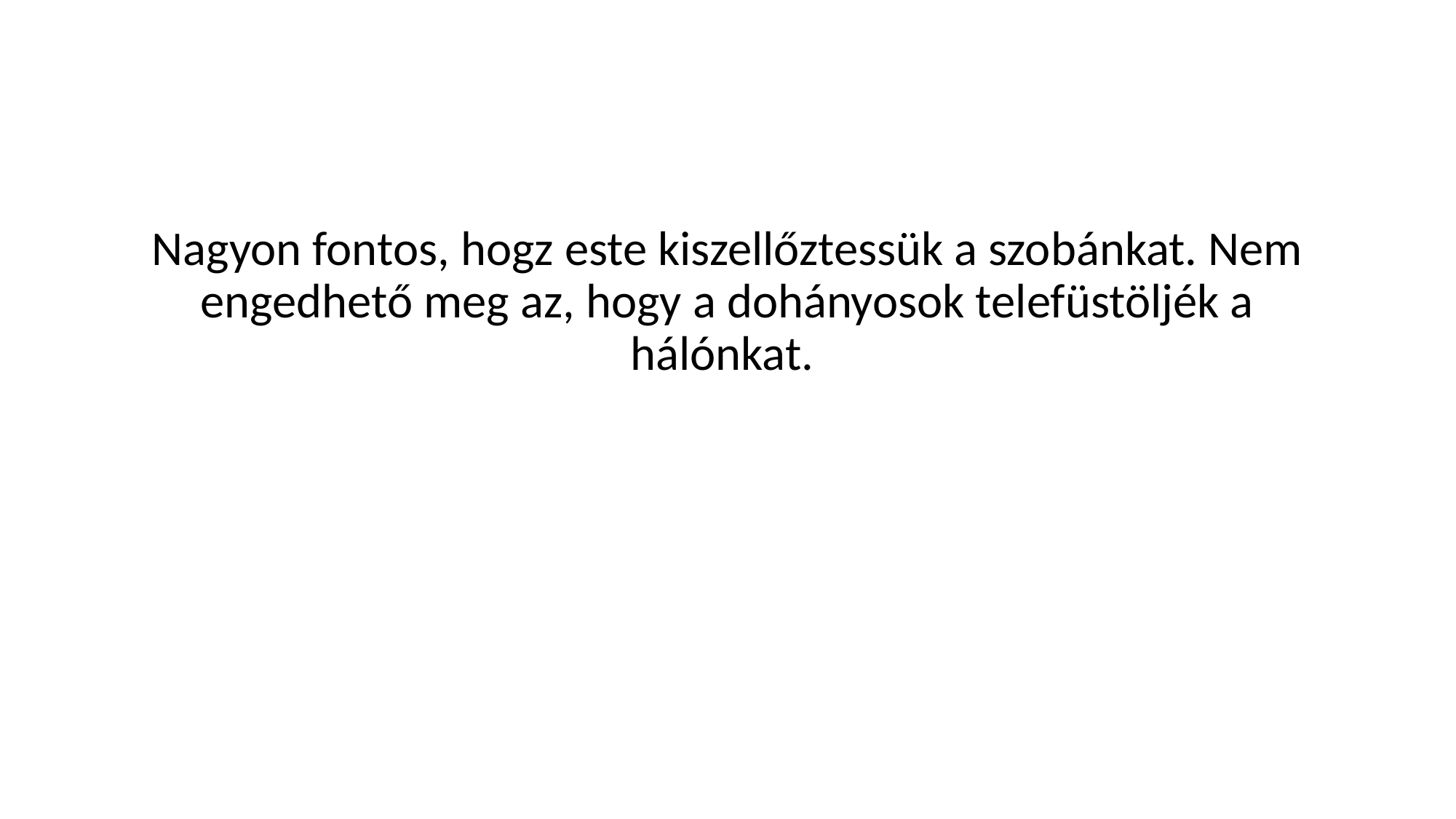

Nagyon fontos, hogz este kiszellőztessük a szobánkat. Nem engedhető meg az, hogy a dohányosok telefüstöljék a hálónkat.